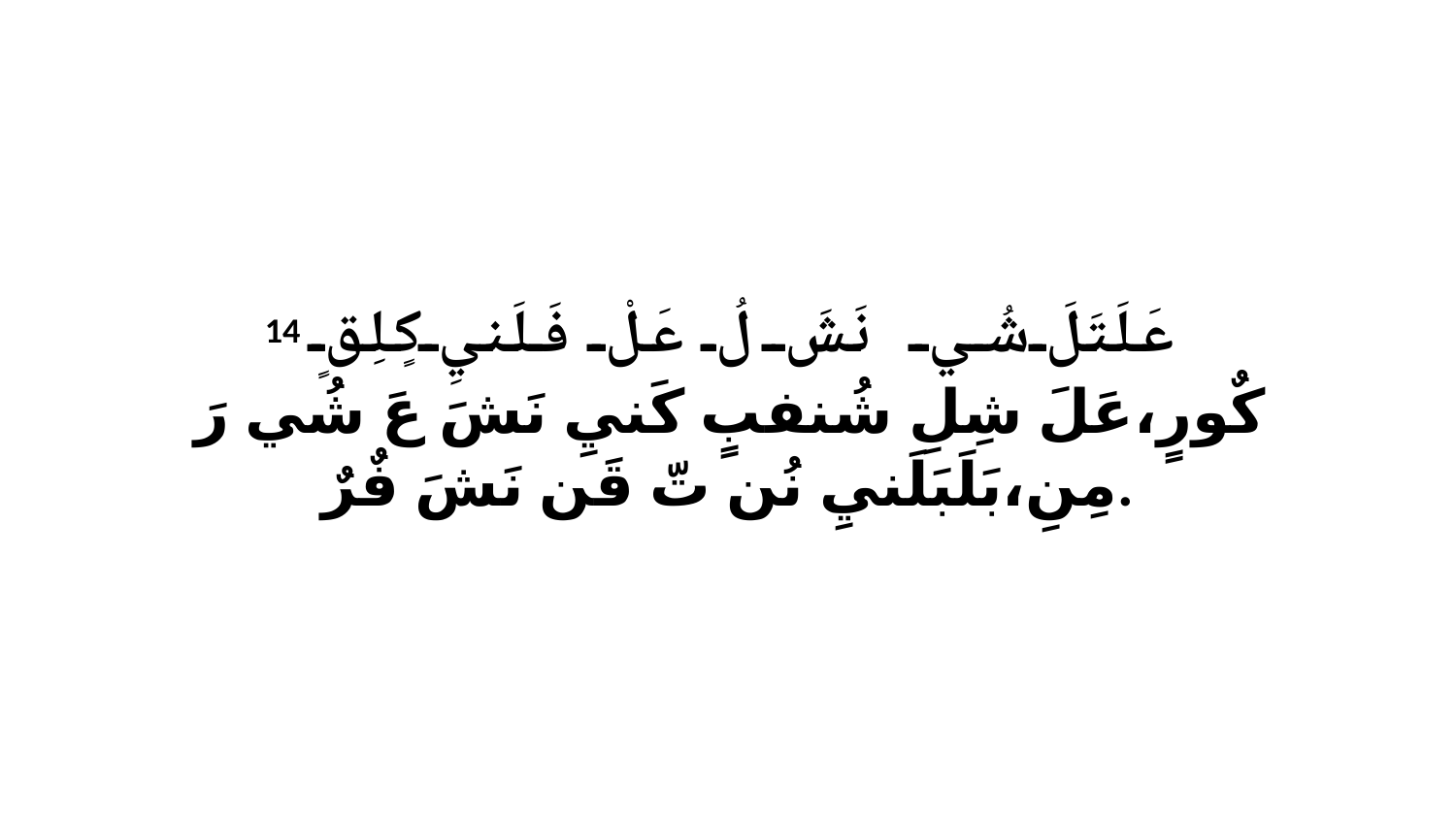

14 عَلَتَلَ شُي نَشَ لُ عَلْ فَلَنيِ كٍلِقٍ كٌورٍ،عَلَ شِلِ شُنفبٍ كَنيِ نَشَ عَ شُي رَ مِنِ،بَلَبَلَنيِ نُن تّ قَن نَشَ فٌرٌ.